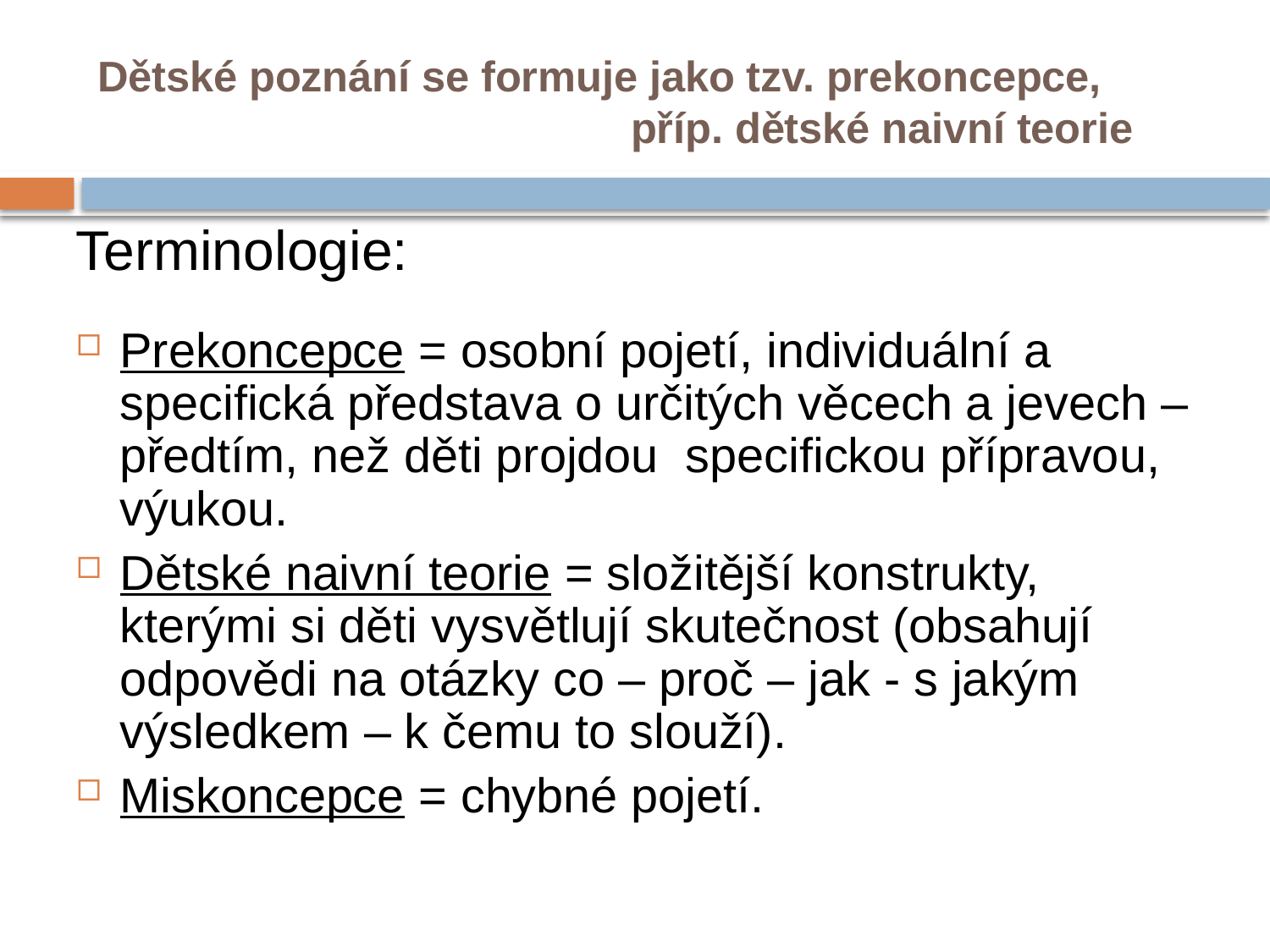

# Dětské poznání se formuje jako tzv. prekoncepce, příp. dětské naivní teorie
Terminologie:

Prekoncepce = osobní pojetí, individuální a specifická představa o určitých věcech a jevech – předtím, než děti projdou  specifickou přípravou, výukou.
Dětské naivní teorie = složitější konstrukty, kterými si děti vysvětlují skutečnost (obsahují odpovědi na otázky co – proč – jak - s jakým výsledkem – k čemu to slouží).
Miskoncepce = chybné pojetí.